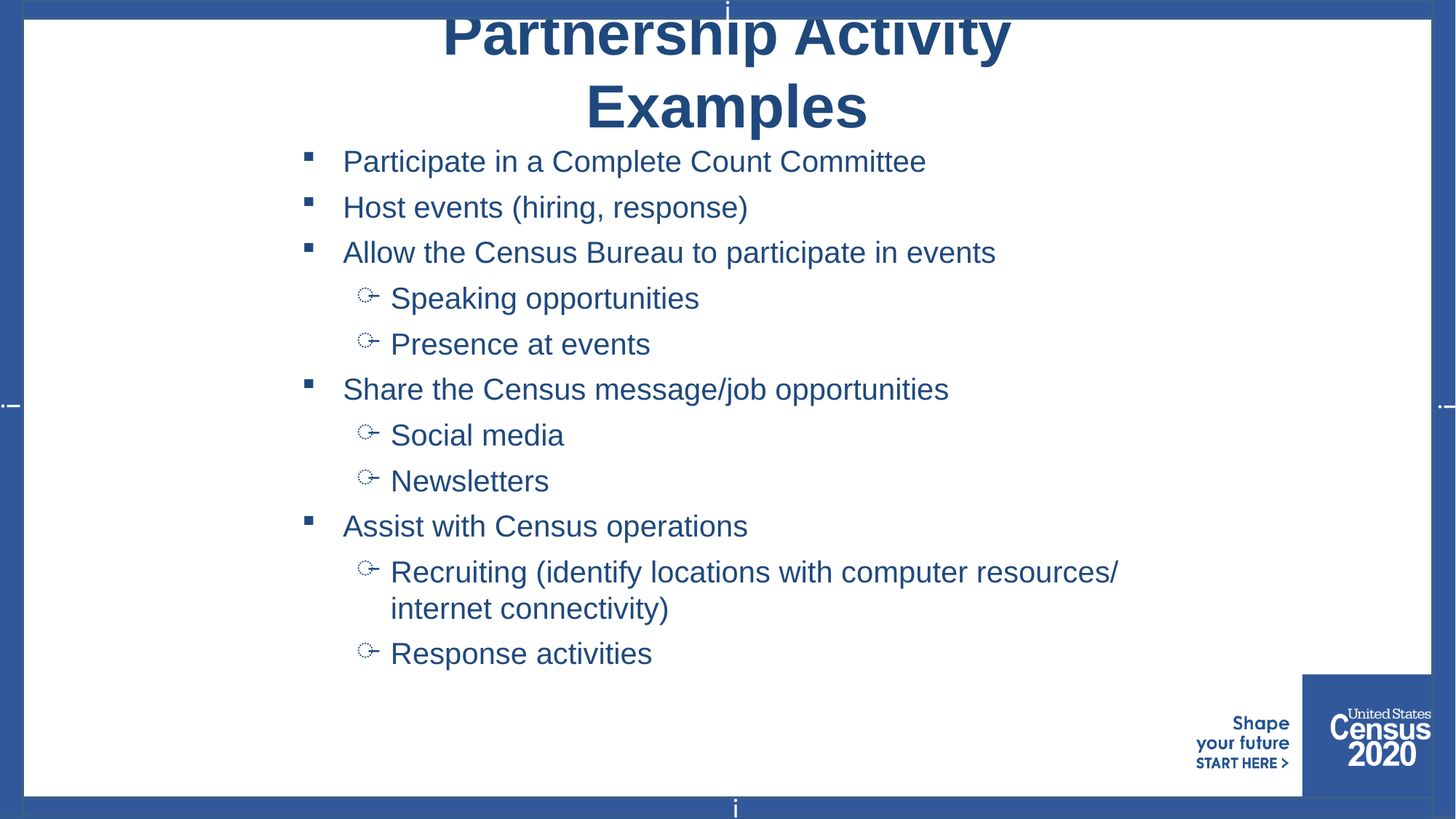

i
i
i
i
# Partnership Activity Examples
Participate in a Complete Count Committee
Host events (hiring, response)
Allow the Census Bureau to participate in events
Speaking opportunities
Presence at events
Share the Census message/job opportunities
Social media
Newsletters
Assist with Census operations
Recruiting (identify locations with computer resources/ internet connectivity)
Response activities